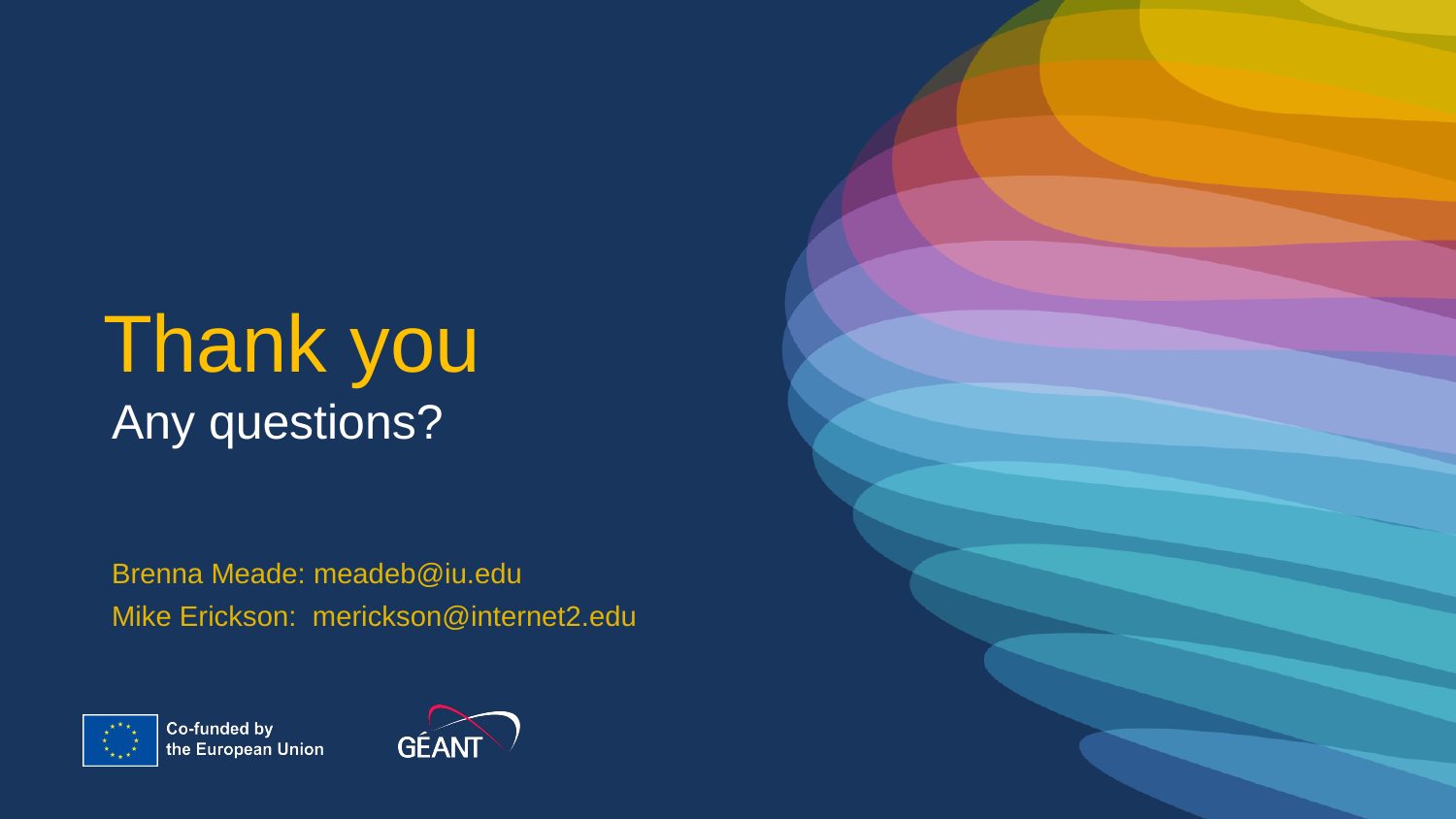

Thank you
Any questions?
Brenna Meade: meadeb@iu.edu
Mike Erickson:  merickson@internet2.edu